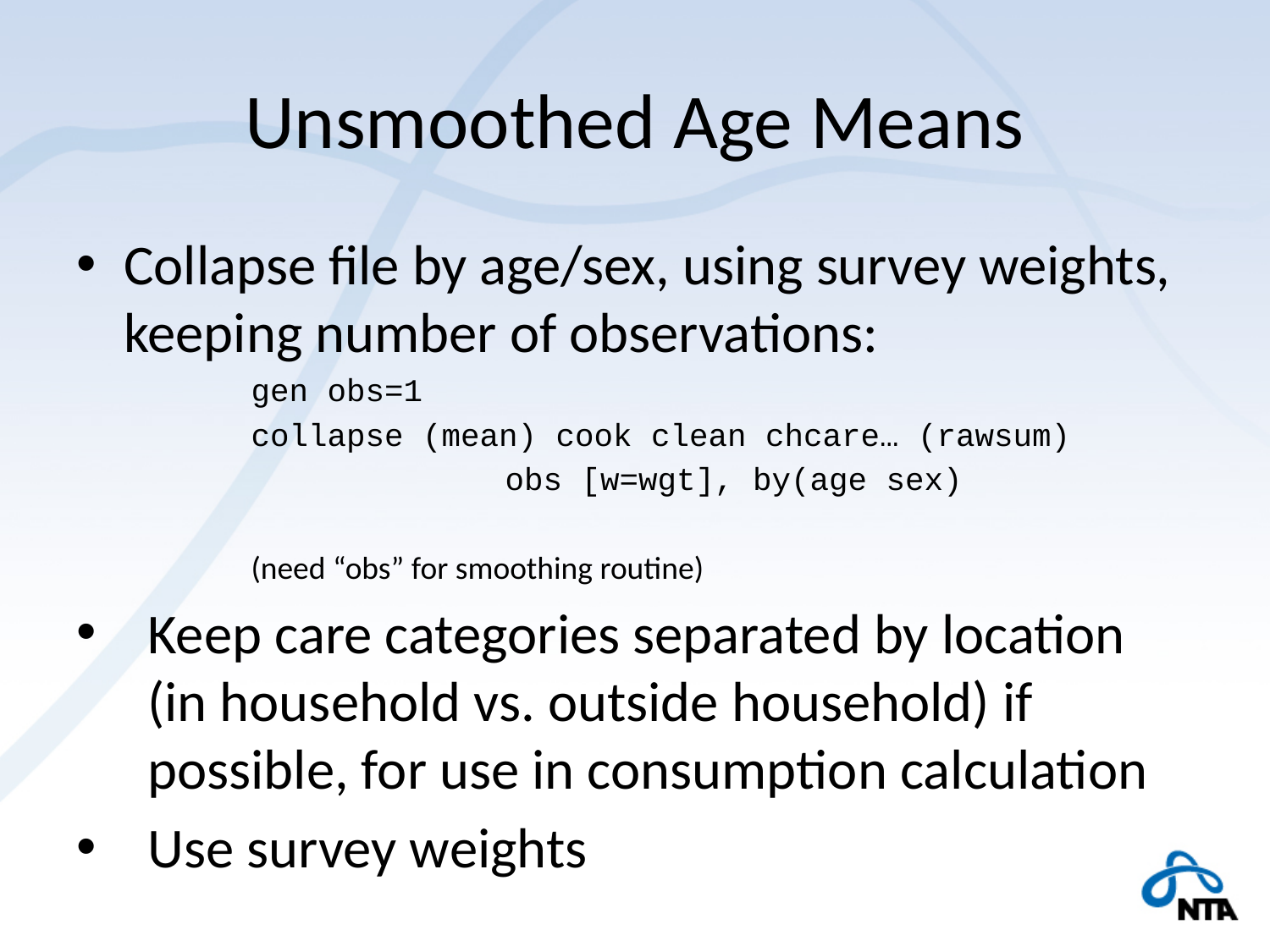

# Unsmoothed Age Means
Collapse file by age/sex, using survey weights, keeping number of observations:
gen obs=1
collapse (mean) cook clean chcare… (rawsum)
		obs [w=wgt], by(age sex)

(need “obs” for smoothing routine)
Keep care categories separated by location (in household vs. outside household) if possible, for use in consumption calculation
Use survey weights